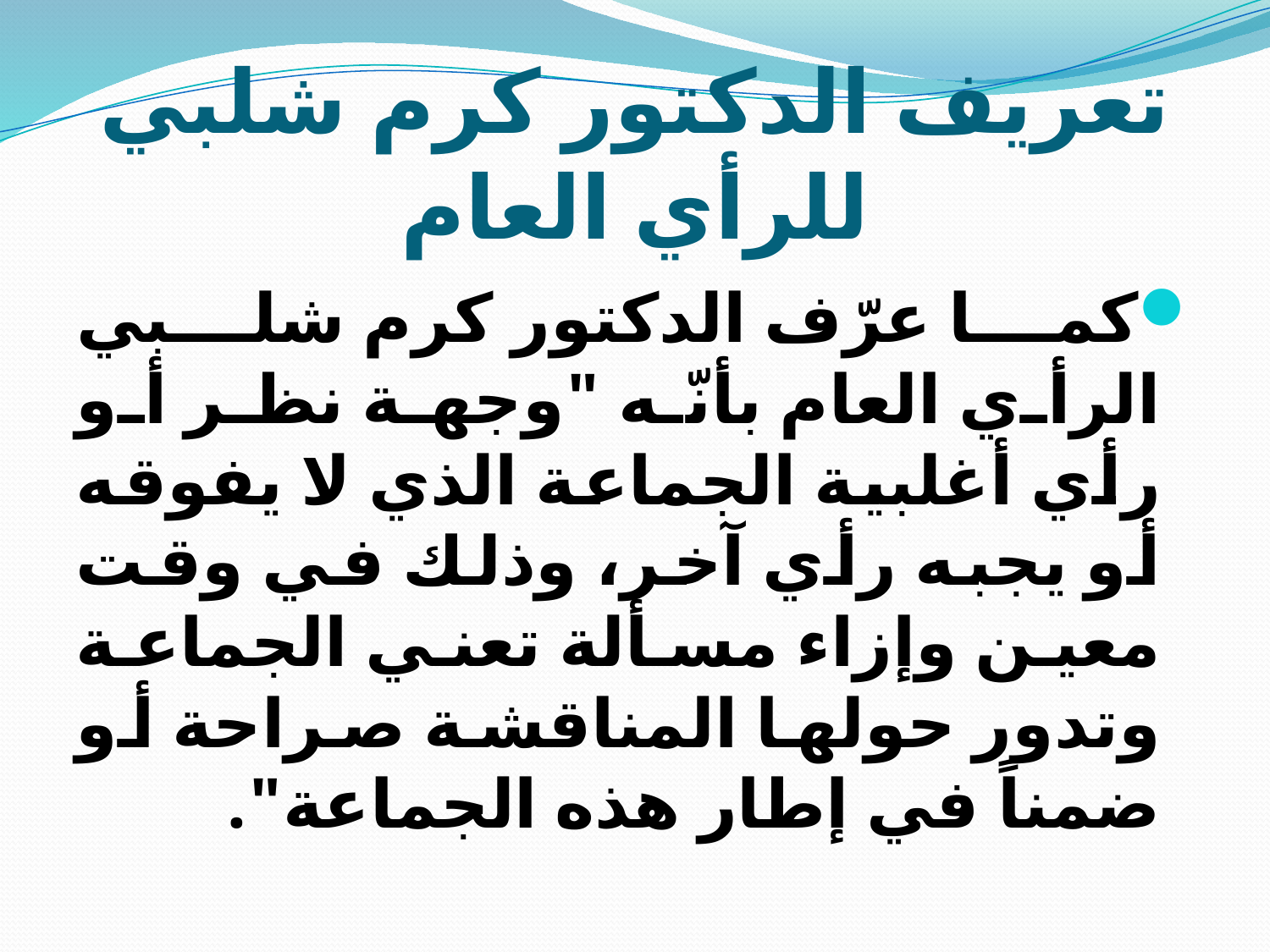

# تعريف الدكتور كرم شلبي للرأي العام
كما عرّف الدكتور كرم شلبي الرأي العام بأنّه "وجهة نظر أو رأي أغلبية الجماعة الذي لا يفوقه أو يجبه رأي آخر، وذلك في وقت معين وإزاء مسألة تعني الجماعة وتدور حولها المناقشة صراحة أو ضمناً في إطار هذه الجماعة".